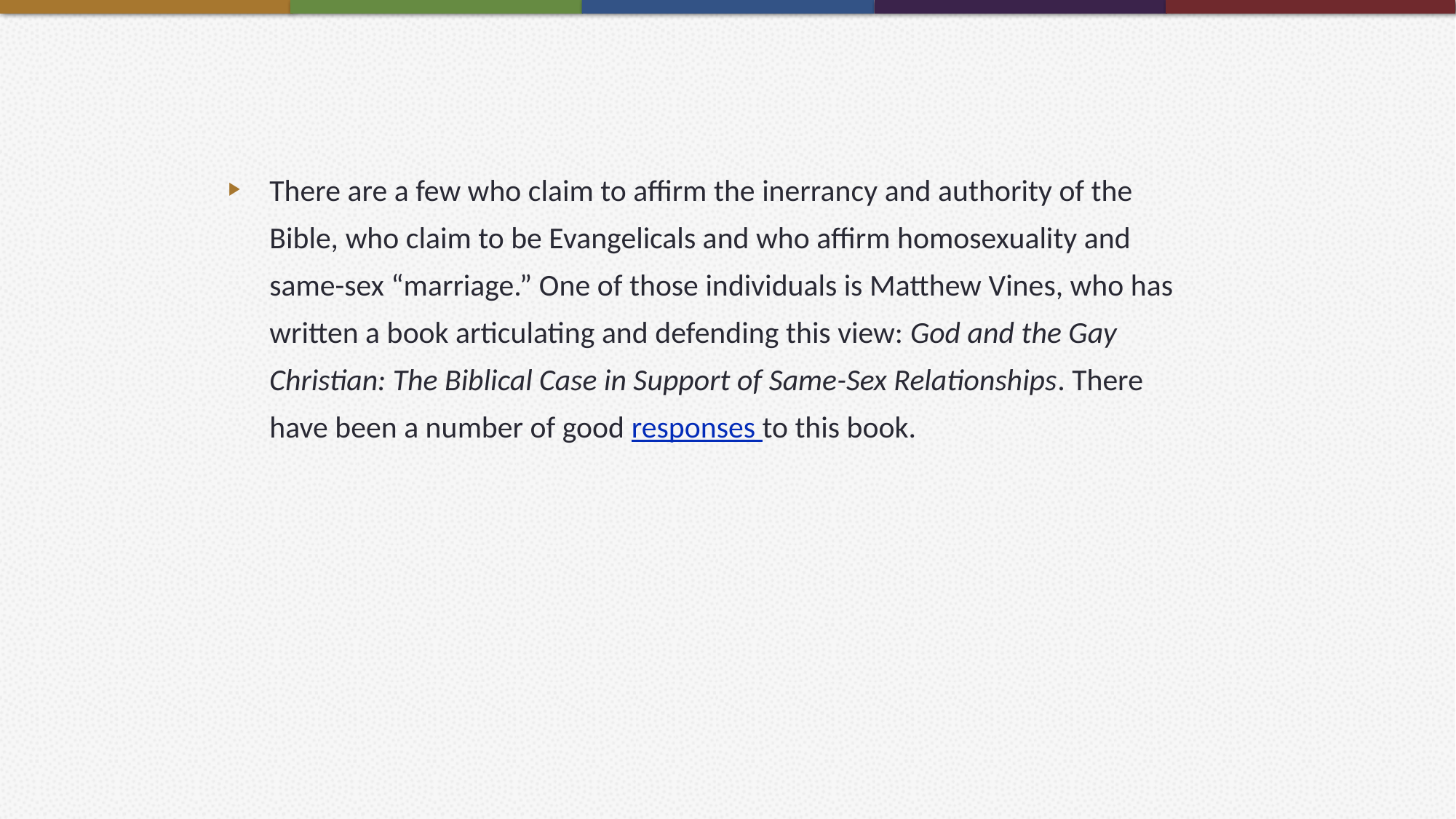

There are a few who claim to affirm the inerrancy and authority of the Bible, who claim to be Evangelicals and who affirm homosexuality and same-sex “marriage.” One of those individuals is Matthew Vines, who has written a book articulating and defending this view: God and the Gay Christian: The Biblical Case in Support of Same-Sex Relationships. There have been a number of good responses to this book.